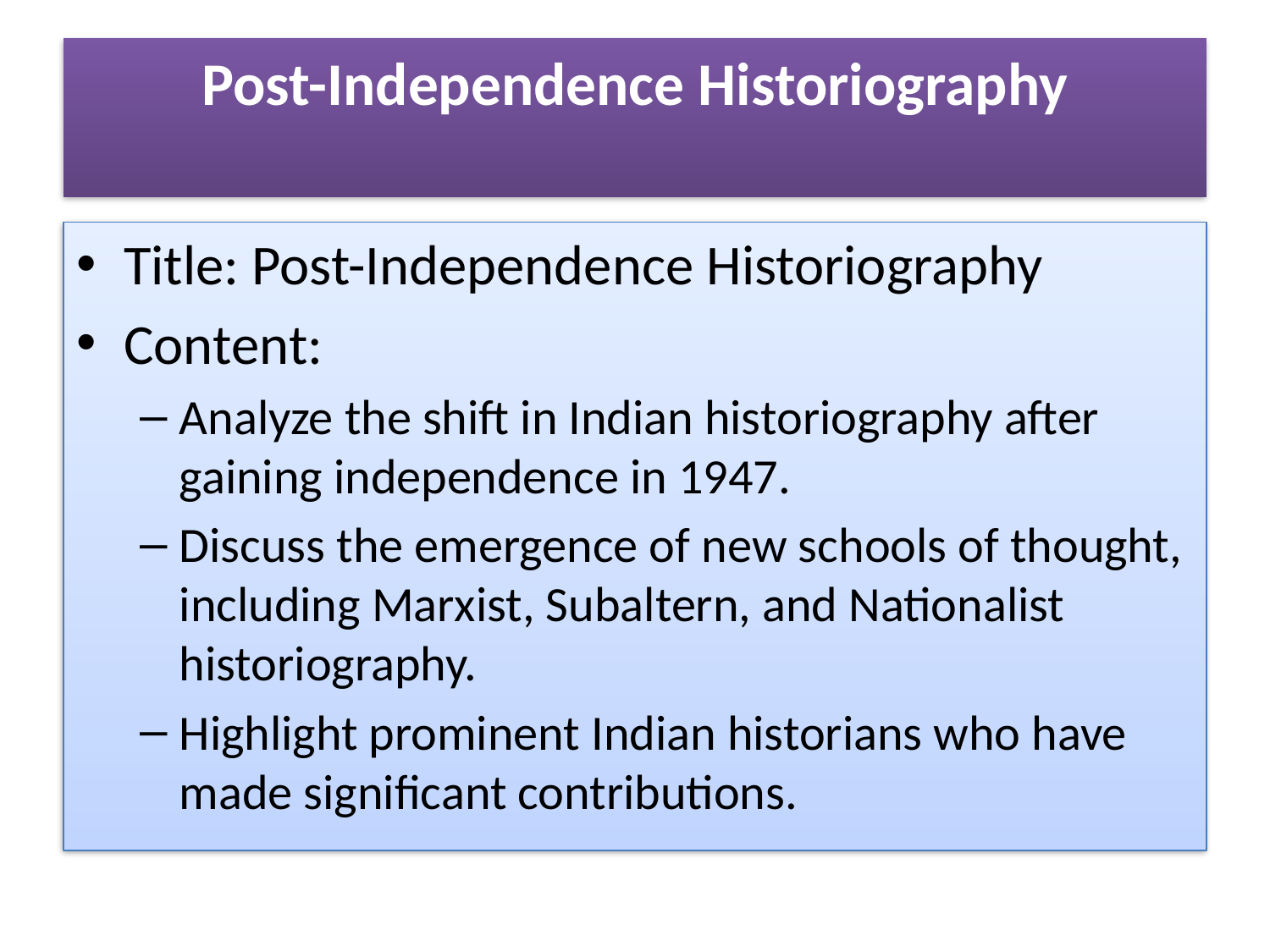

# Post-Independence Historiography
Title: Post-Independence Historiography
Content:
Analyze the shift in Indian historiography after gaining independence in 1947.
Discuss the emergence of new schools of thought, including Marxist, Subaltern, and Nationalist historiography.
Highlight prominent Indian historians who have made significant contributions.